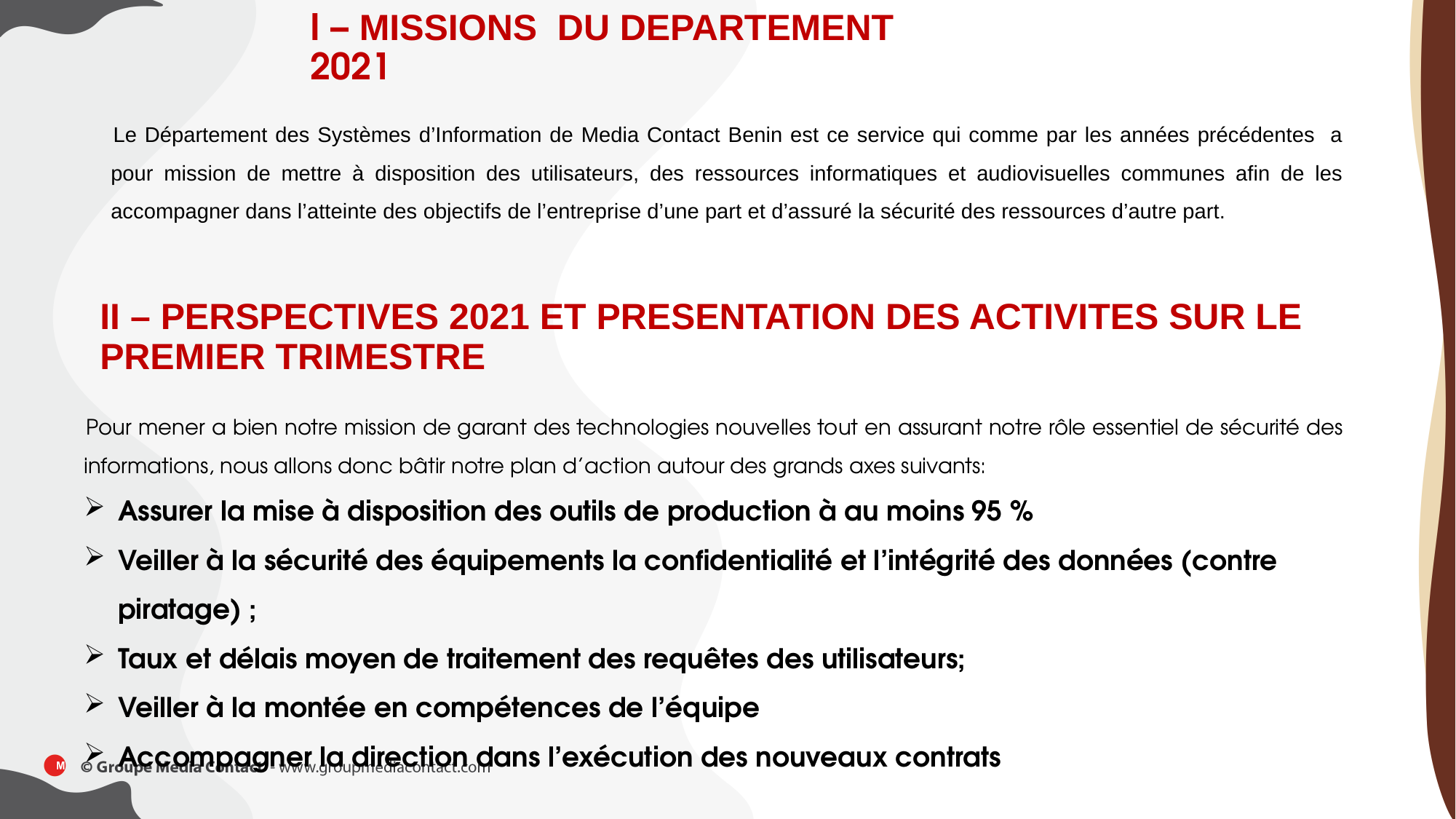

I – MISSIONS  DU DEPARTEMENT  2021

Le Département des Systèmes d’Information de Media Contact Benin est ce service qui comme par les années précédentes  a pour mission de mettre à disposition des utilisateurs, des ressources informatiques et audiovisuelles communes afin de les accompagner dans l’atteinte des objectifs de l’entreprise d’une part et d’assuré la sécurité des ressources d’autre part.

II – PERSPECTIVES 2021 ET PRESENTATION DES ACTIVITES SUR LE PREMIER TRIMESTRE
Pour mener a bien notre mission de garant des technologies nouvelles tout en assurant notre rôle essentiel de sécurité des informations, nous allons donc bâtir notre plan d’action autour des grands axes suivants:
Assurer la mise à disposition des outils de production à au moins 95 %
Veiller à la sécurité des équipements la confidentialité et l’intégrité des données (contre piratage) ;
Taux et délais moyen de traitement des requêtes des utilisateurs;
Veiller à la montée en compétences de l’équipe
Accompagner la direction dans l’exécution des nouveaux contrats